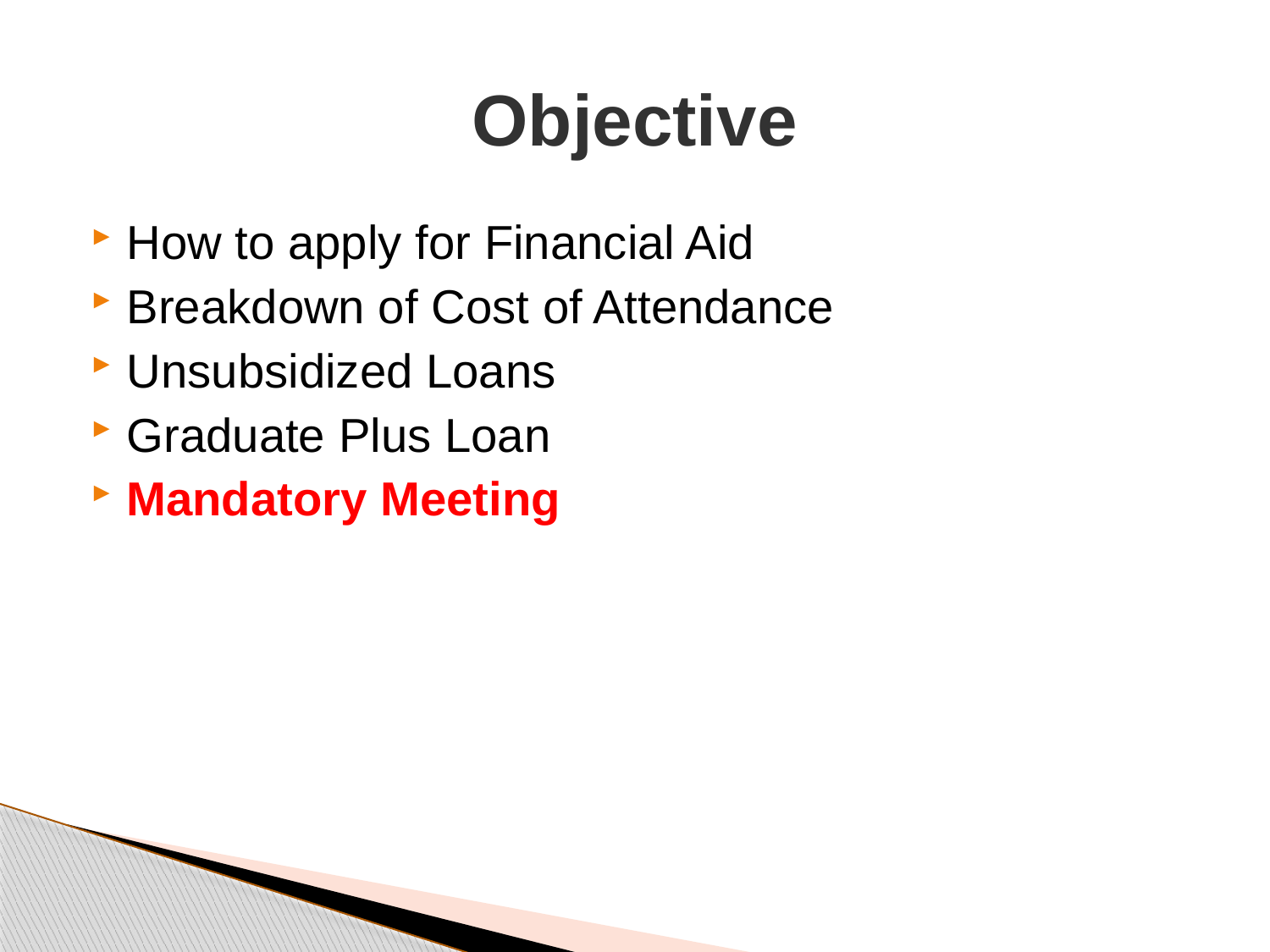

# Objective
How to apply for Financial Aid
Breakdown of Cost of Attendance
Unsubsidized Loans
Graduate Plus Loan
Mandatory Meeting